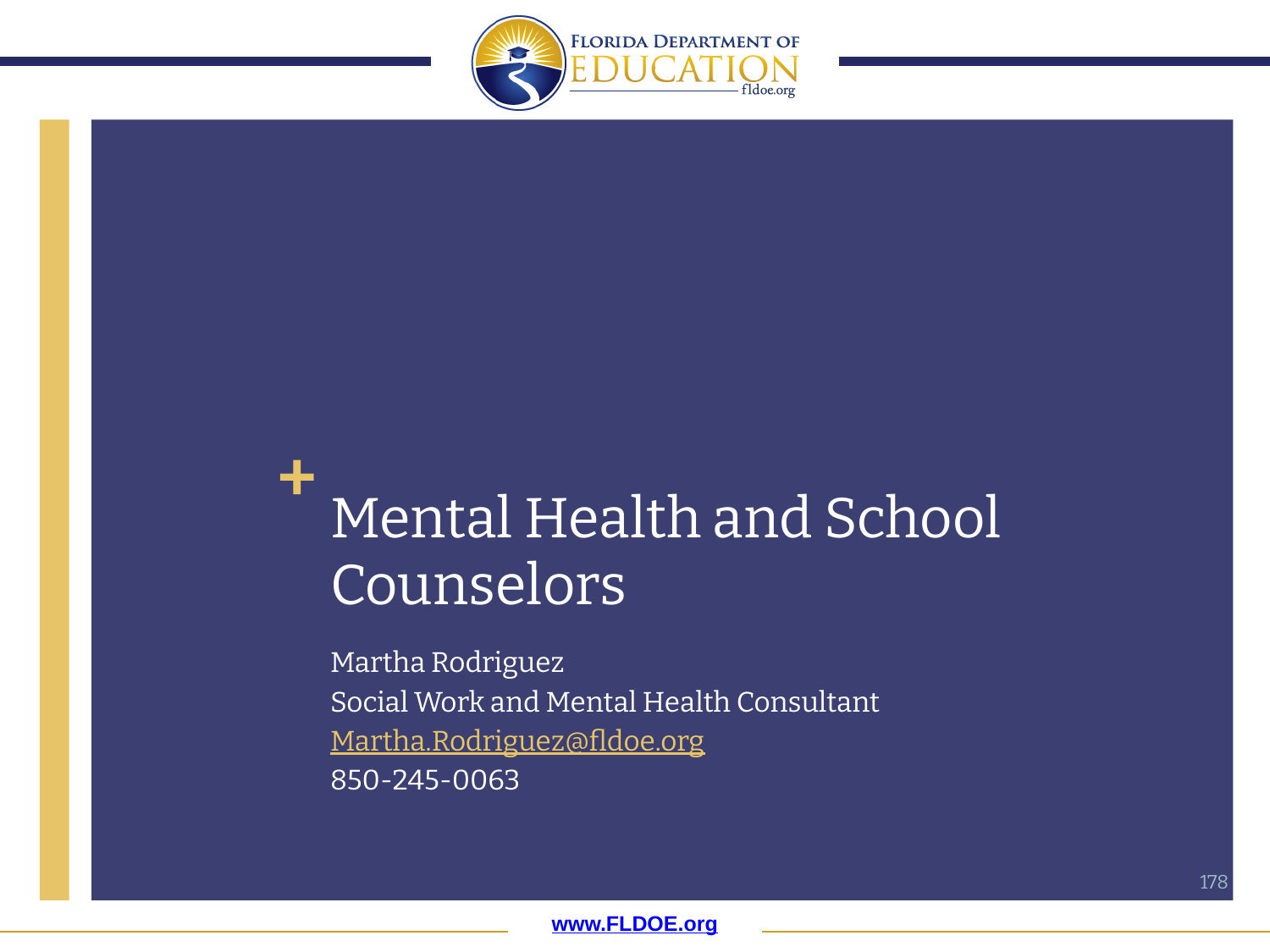

# Mental Health and School Counselors
Martha Rodriguez
Social Work and Mental Health Consultant
Martha.Rodriguez@fldoe.org
850-245-0063